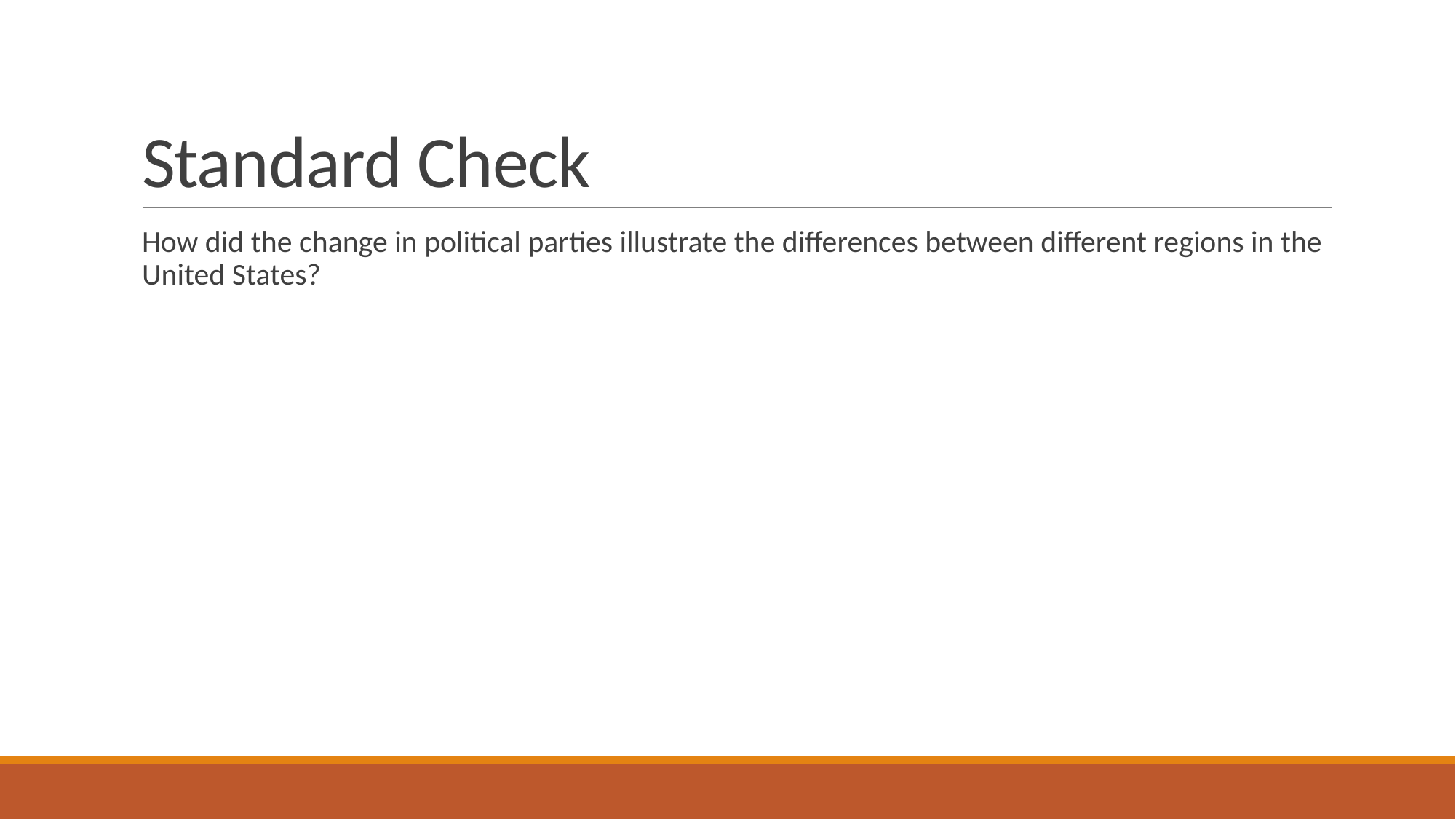

# Standard Check
How did the change in political parties illustrate the differences between different regions in the United States?